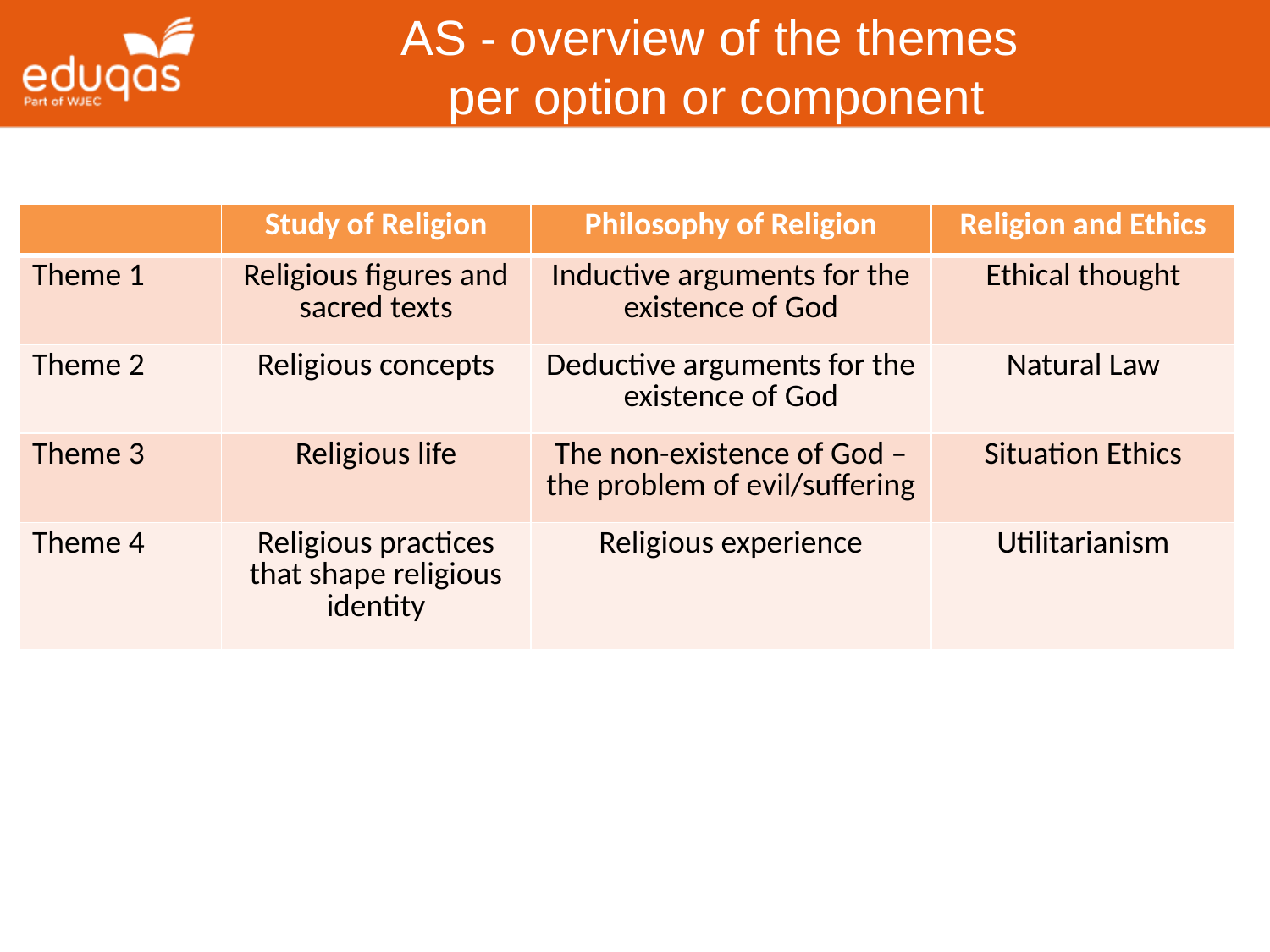

AS - overview of the themes
per option or component
|  | Study of Religion | Philosophy of Religion | Religion and Ethics |
| --- | --- | --- | --- |
| Theme 1 | Religious figures and sacred texts | Inductive arguments for the existence of God | Ethical thought |
| Theme 2 | Religious concepts | Deductive arguments for the existence of God | Natural Law |
| Theme 3 | Religious life | The non-existence of God – the problem of evil/suffering | Situation Ethics |
| Theme 4 | Religious practices that shape religious identity | Religious experience | Utilitarianism |